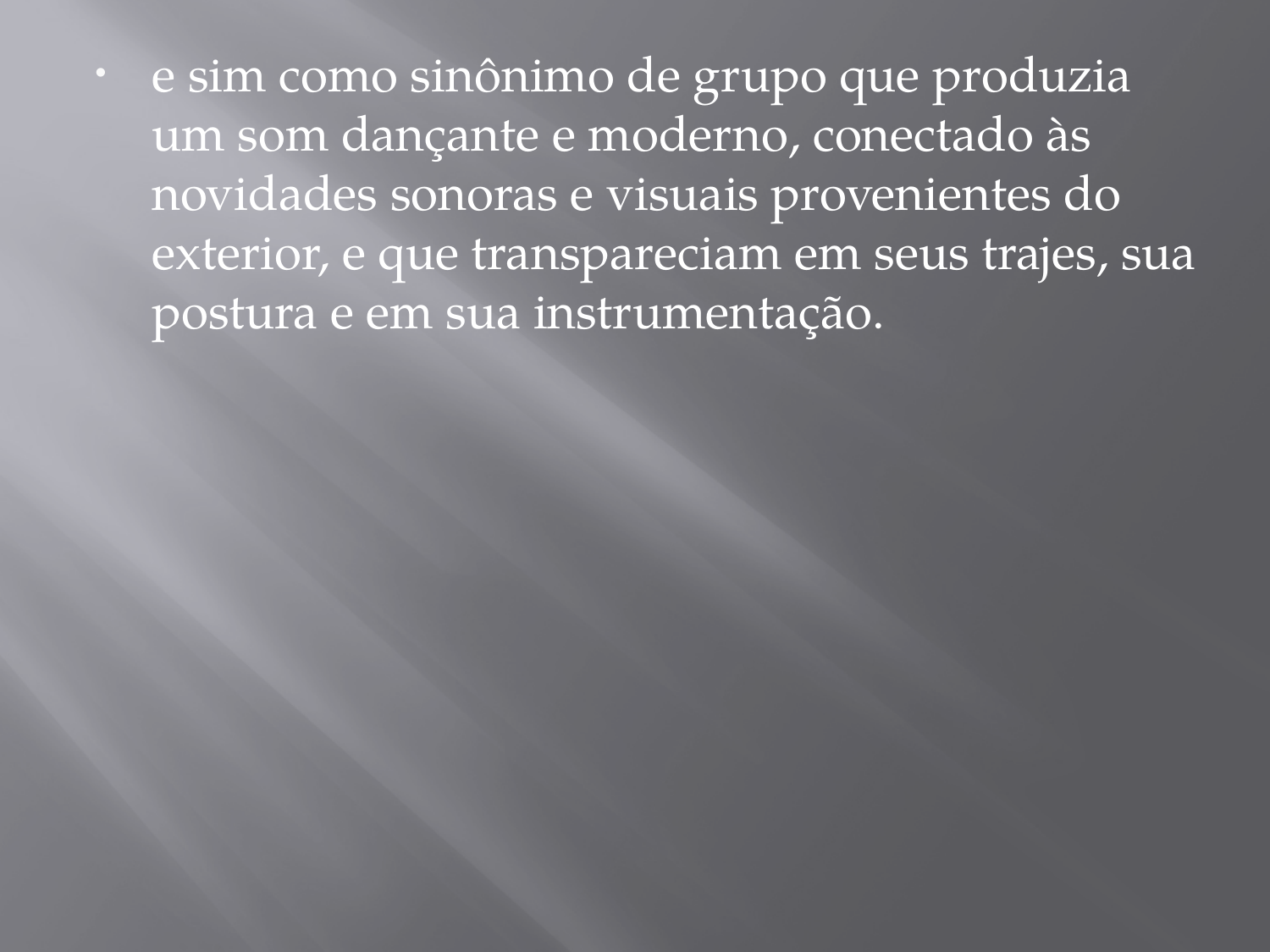

e sim como sinônimo de grupo que produzia um som dançante e moderno, conectado às novidades sonoras e visuais provenientes do exterior, e que transpareciam em seus trajes, sua postura e em sua instrumentação.